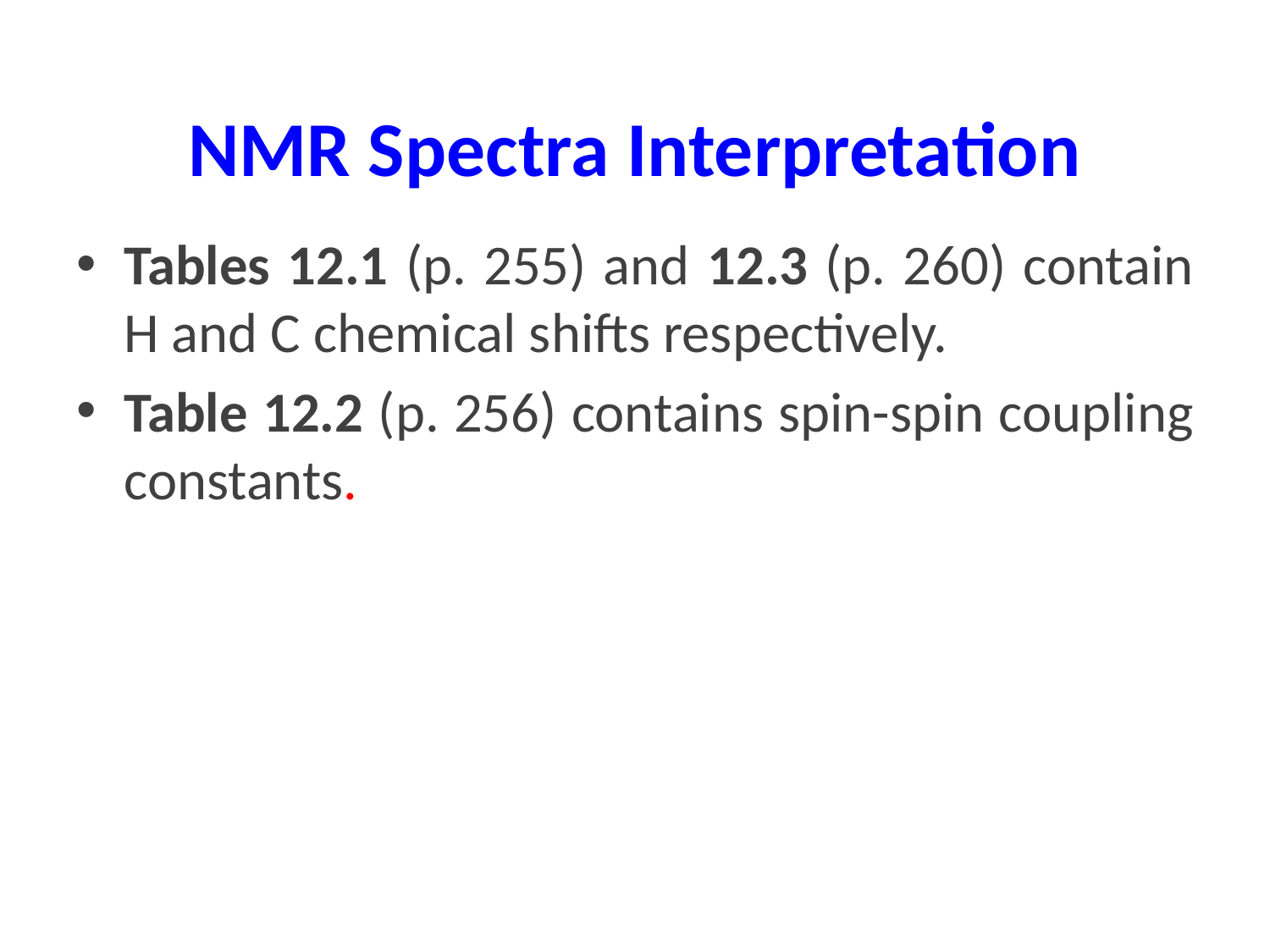

# NMR Spectra Interpretation
Tables 12.1 (p. 255) and 12.3 (p. 260) contain H and C chemical shifts respectively.
Table 12.2 (p. 256) contains spin-spin coupling constants.